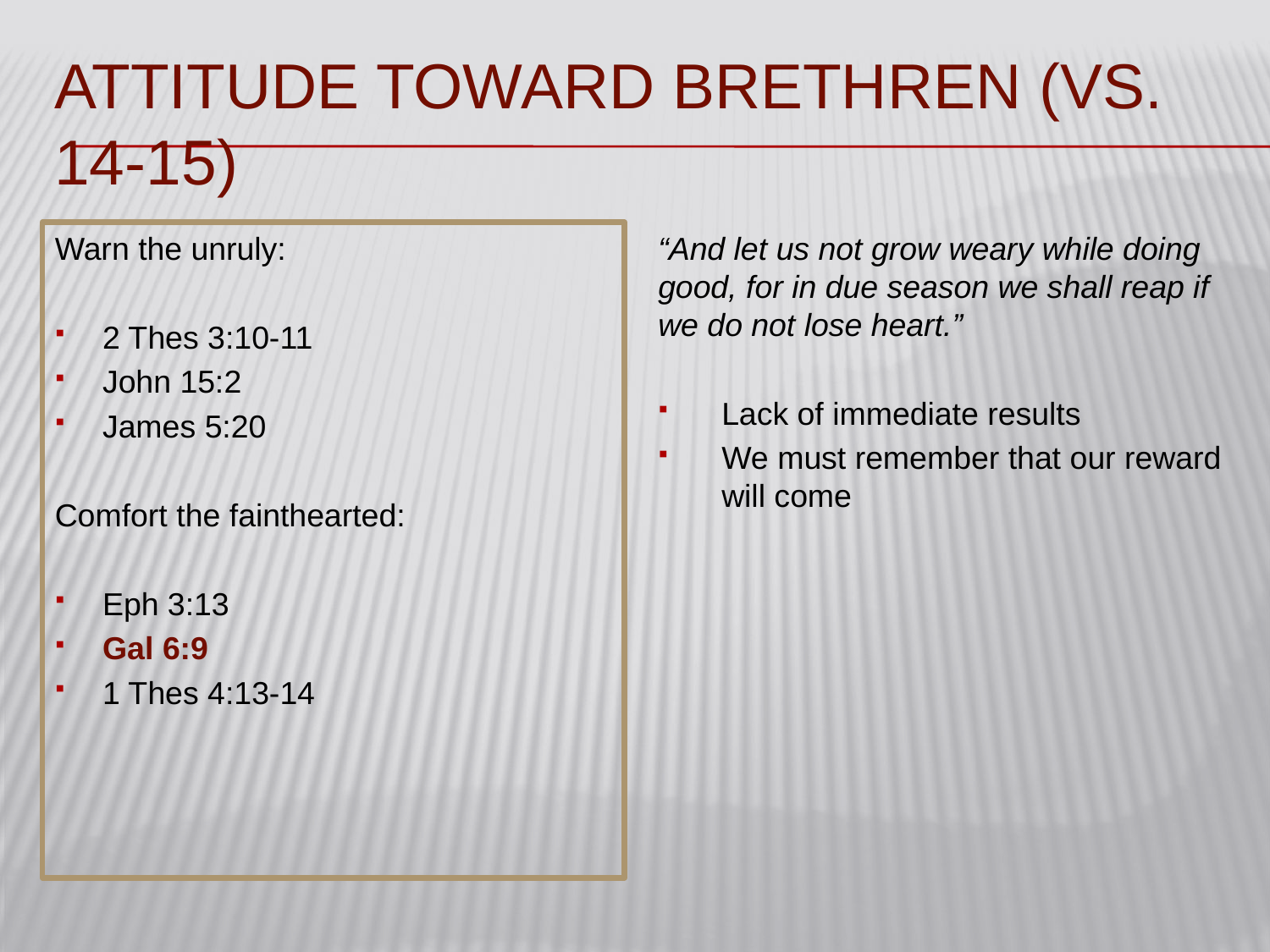

# Attitude toward brethren (vs. 14-15)
Warn the unruly:

2 Thes 3:10-11
John 15:2
James 5:20

Comfort the fainthearted:

Eph 3:13
Gal 6:9
1 Thes 4:13-14

“And let us not grow weary while doing good, for in due season we shall reap if we do not lose heart.”

Lack of immediate results
We must remember that our reward will come